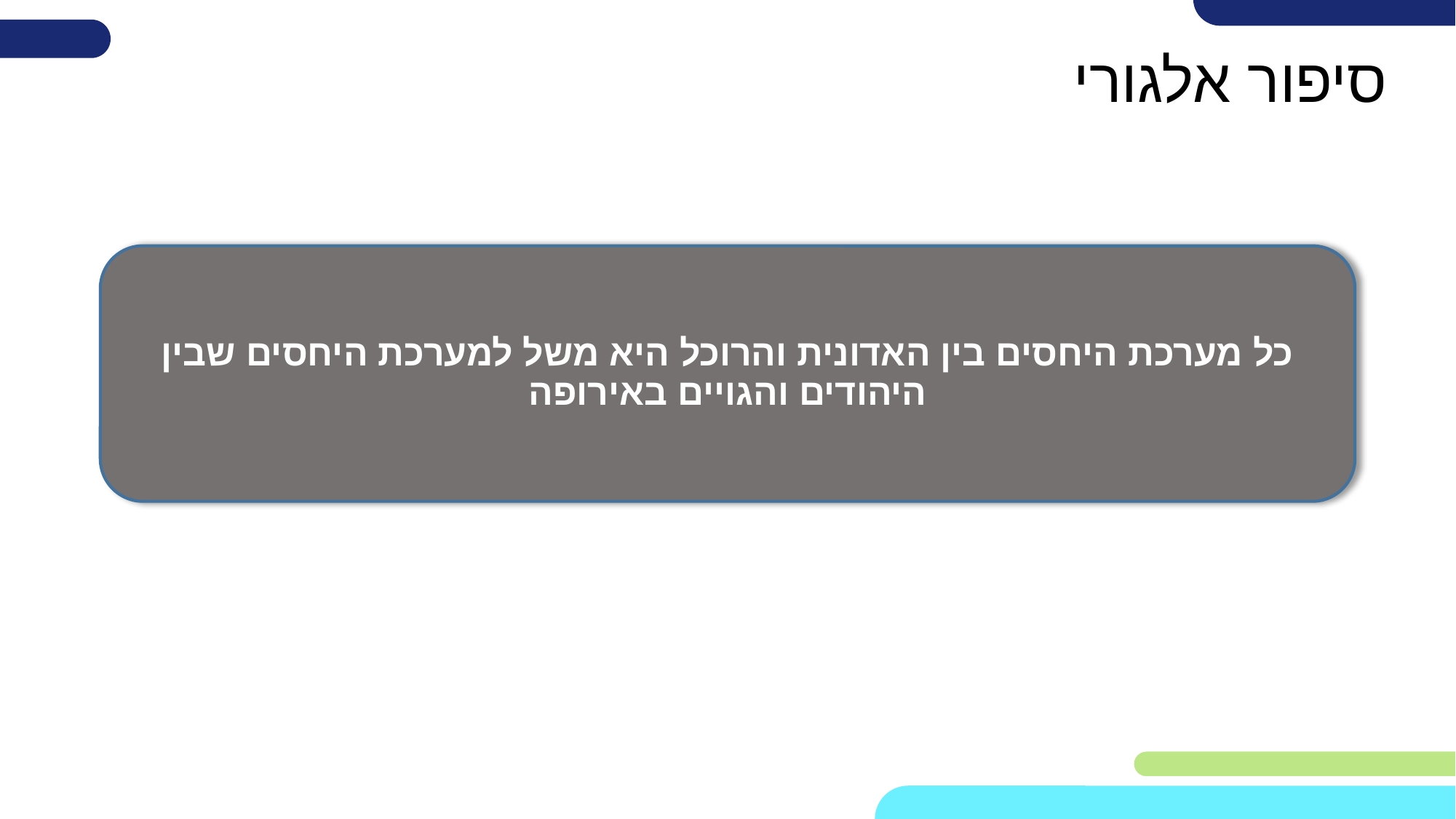

# סיפור אלגורי
כל מערכת היחסים בין האדונית והרוכל היא משל למערכת היחסים שבין היהודים והגויים באירופה